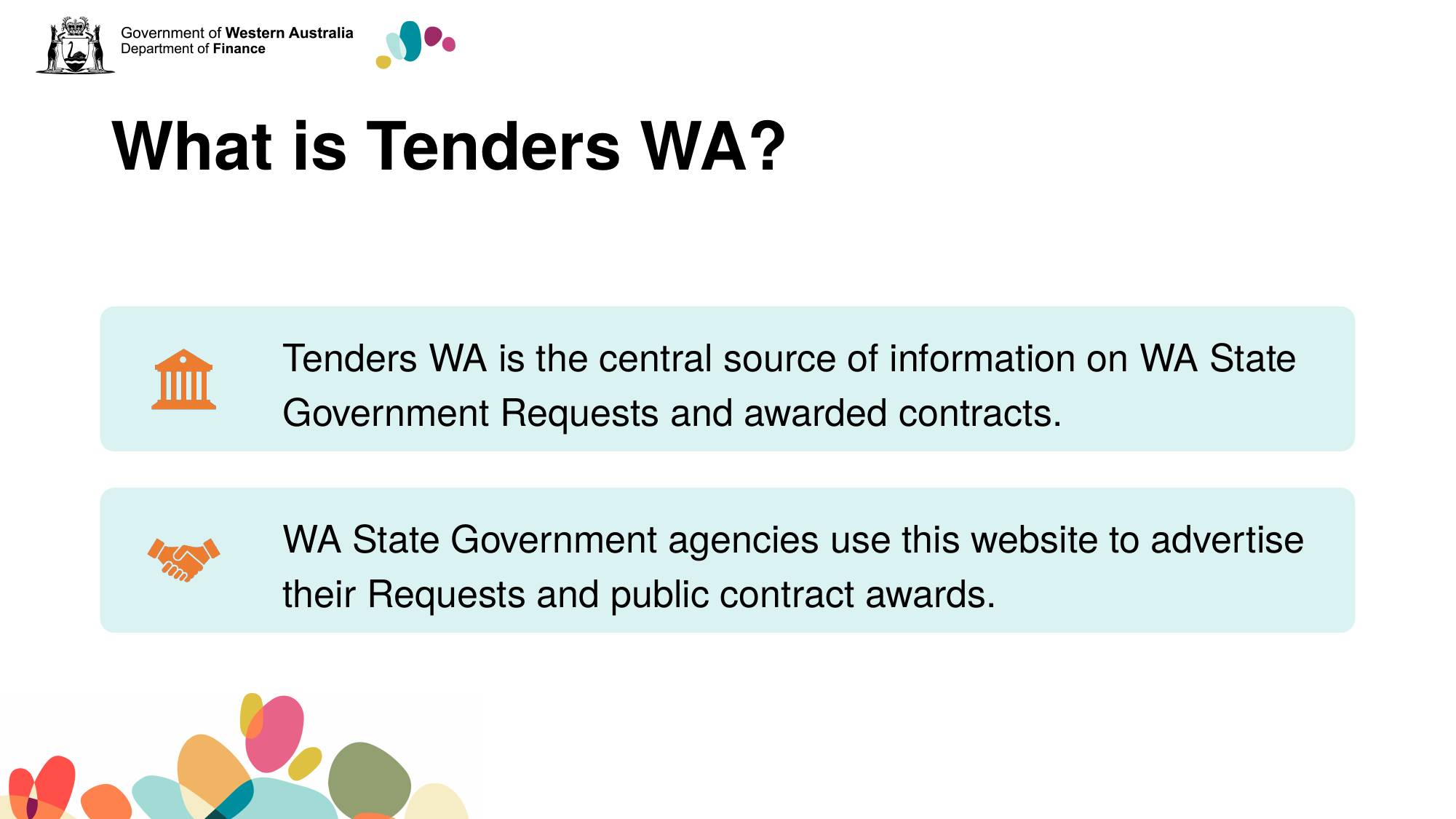

# What is Tenders WA?
Tenders WA is the central source of information on WA State Government Requests and awarded contracts.
WA State Government agencies use this website to advertise their Requests and public contract awards.